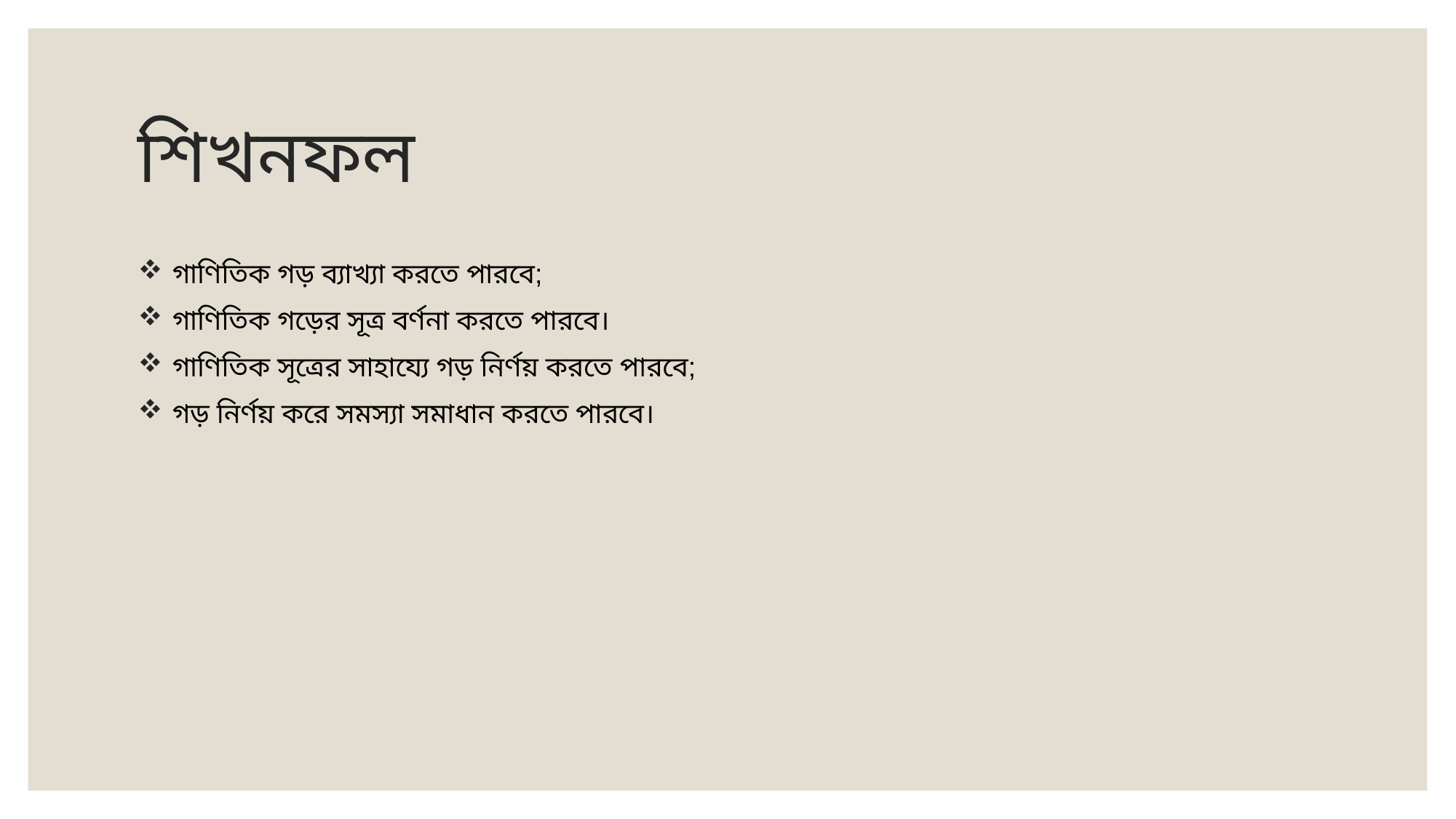

# শিখনফল
গাণিতিক গড় ব্যাখ্যা করতে পারবে;
গাণিতিক গড়ের সূত্র বর্ণনা করতে পারবে।
গাণিতিক সূত্রের সাহায্যে গড় নির্ণয় করতে পারবে;
গড় নির্ণয় করে সমস্যা সমাধান করতে পারবে।